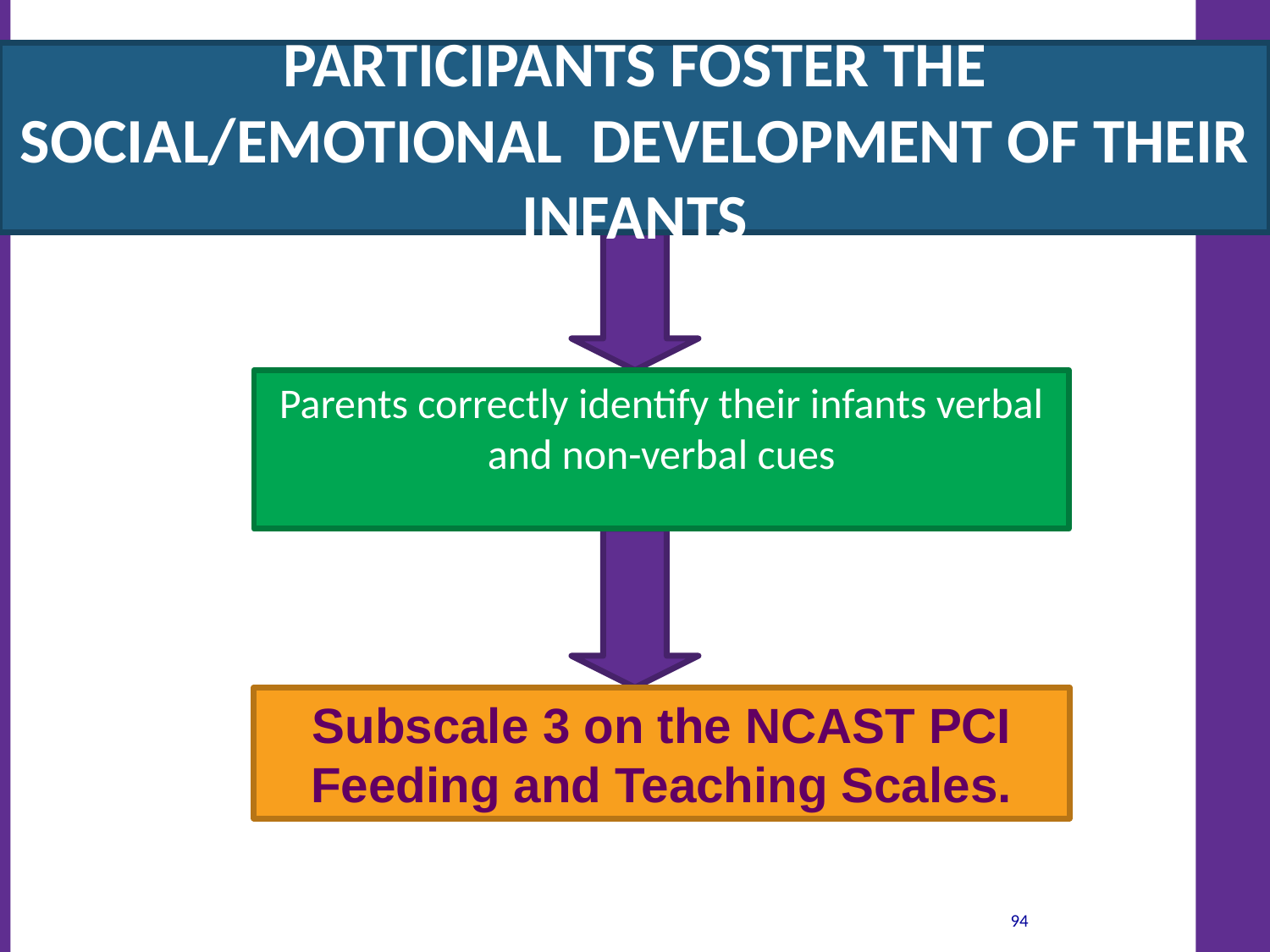

Participants foster the social/emotional  development of their infants

Parents correctly identify their infants verbal and non-verbal cues

Subscale 3 on the NCAST PCI Feeding and Teaching Scales.
94